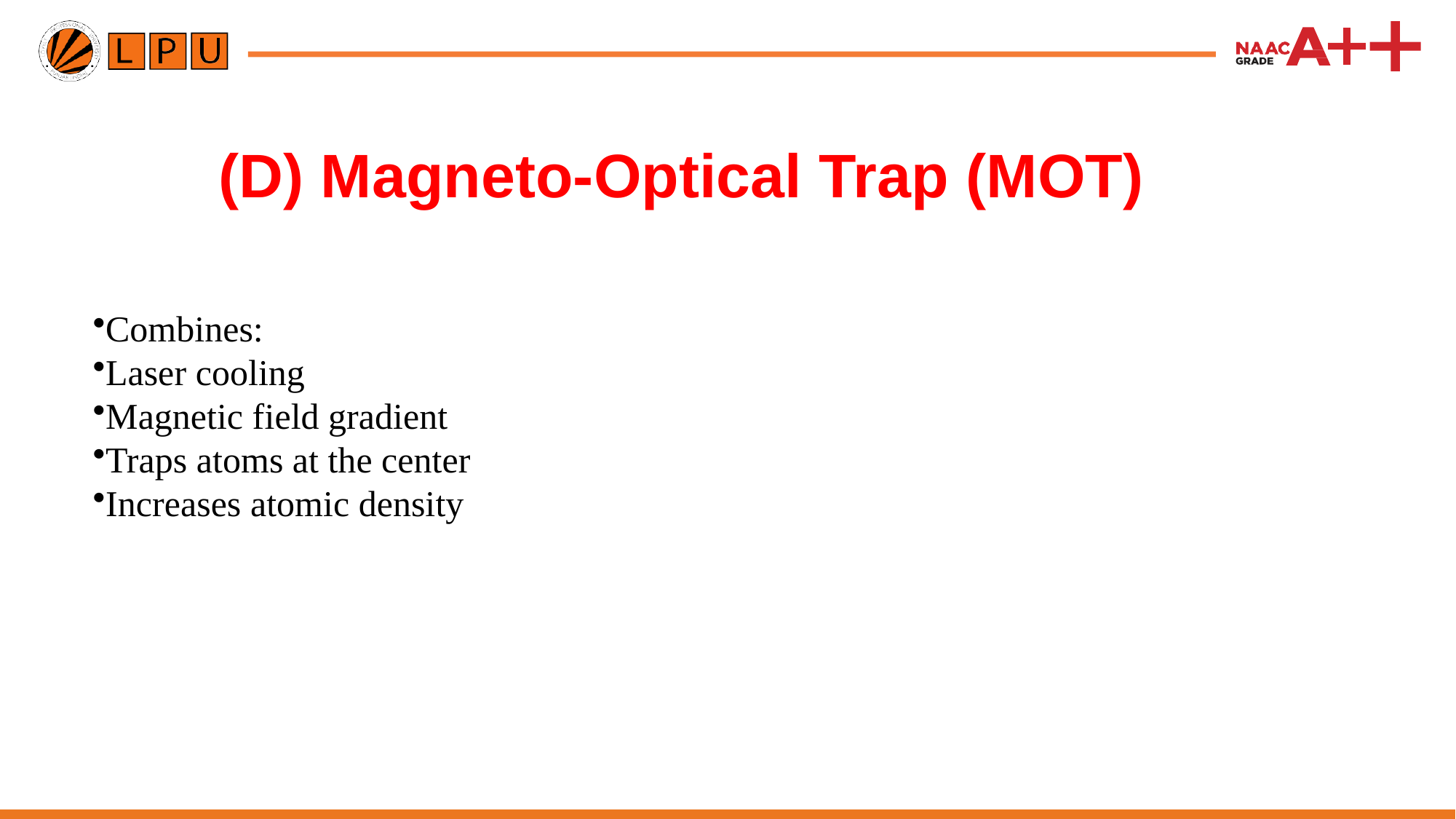

# (D) Magneto-Optical Trap (MOT)
Combines:
Laser cooling
Magnetic field gradient
Traps atoms at the center
Increases atomic density